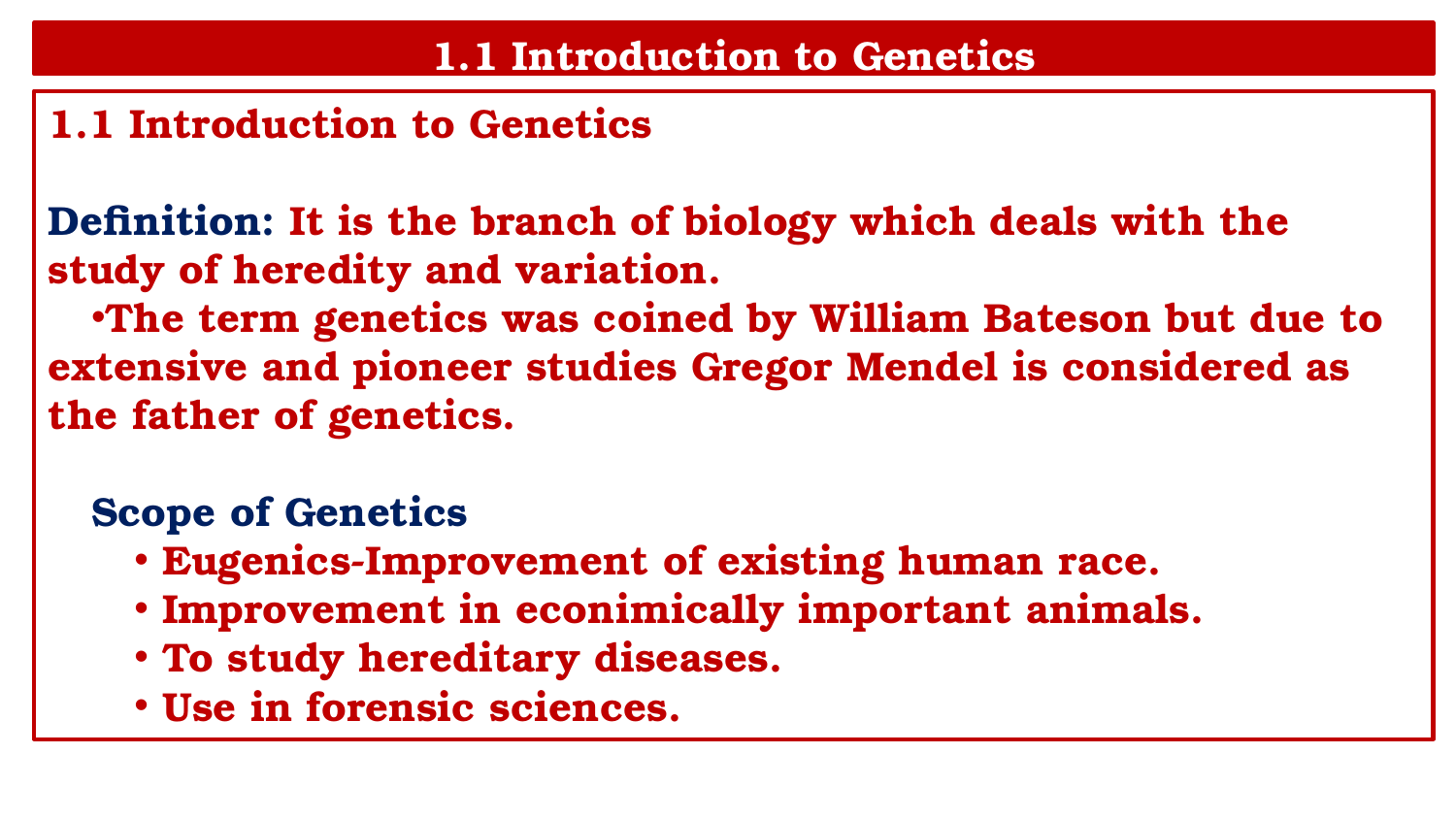

1.1 Introduction to Genetics

1.1 Introduction to Genetics

Definition: It is the branch of biology which deals with the study of heredity and variation.
The term genetics was coined by William Bateson but due to extensive and pioneer studies Gregor Mendel is considered as the father of genetics.

Scope of Genetics
 Eugenics-Improvement of existing human race.
 Improvement in econimically important animals.
 To study hereditary diseases.
 Use in forensic sciences.